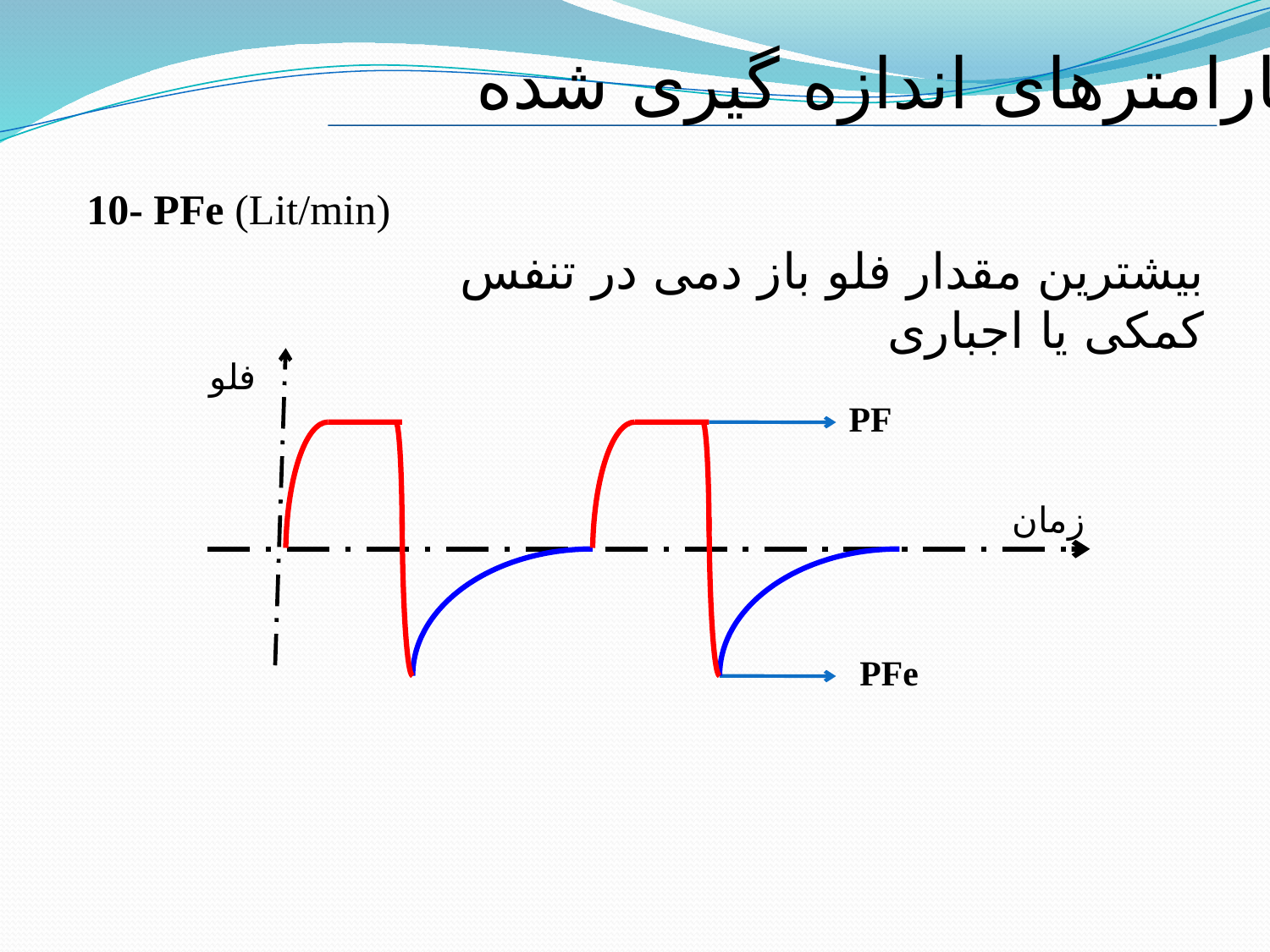

پارامترهای اندازه گیری شده
10- PFe (Lit/min)
بیشترین مقدار فلو باز دمی در تنفس کمکی یا اجباری
فلو
PF

زمان

PFe